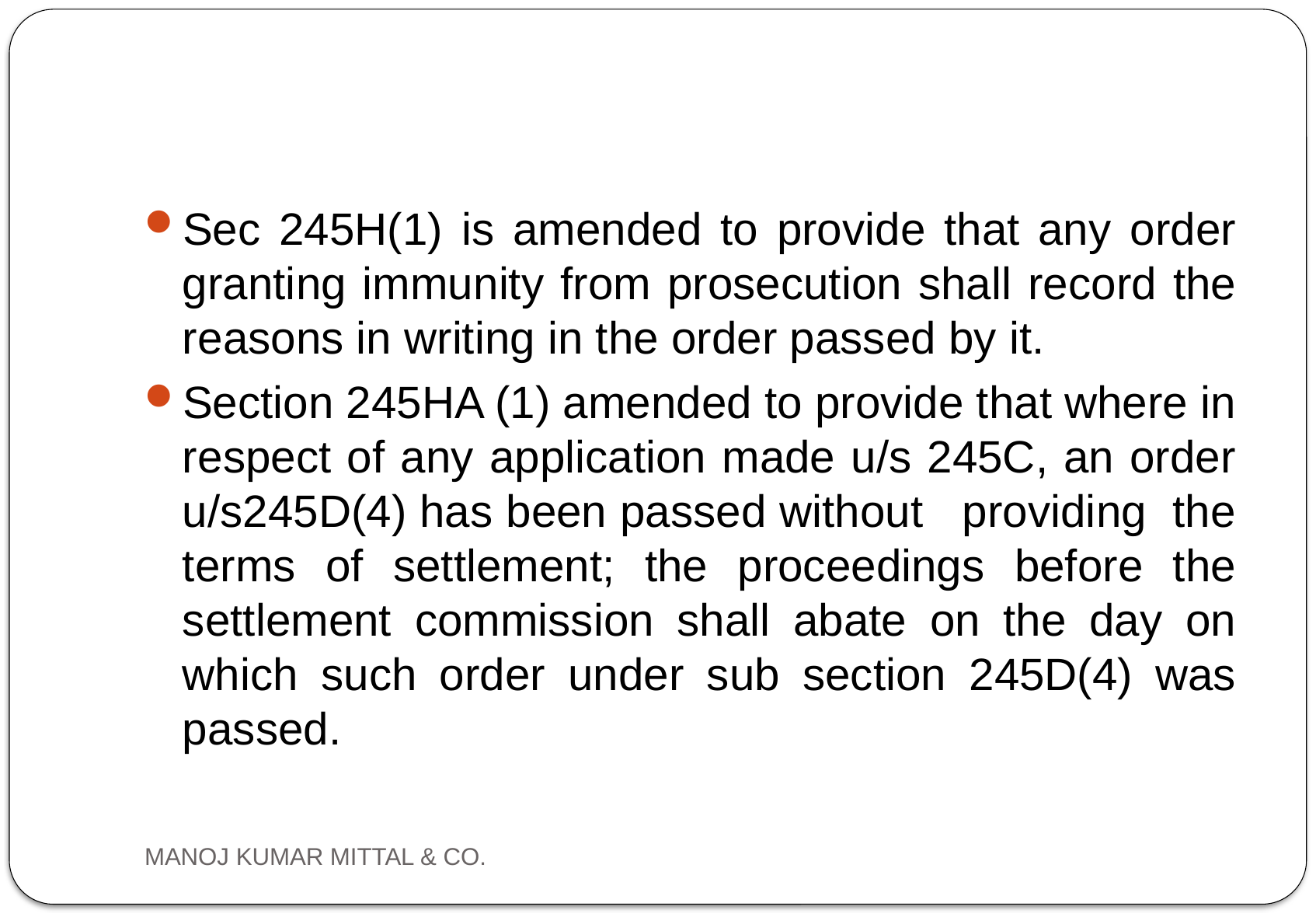

#
Sec 245H(1) is amended to provide that any order granting immunity from prosecution shall record the reasons in writing in the order passed by it.
Section 245HA (1) amended to provide that where in respect of any application made u/s 245C, an order u/s245D(4) has been passed without   providing  the terms of settlement; the proceedings before the settlement commission shall abate on the day on which such order under sub section 245D(4) was passed.
MANOJ KUMAR MITTAL & CO.